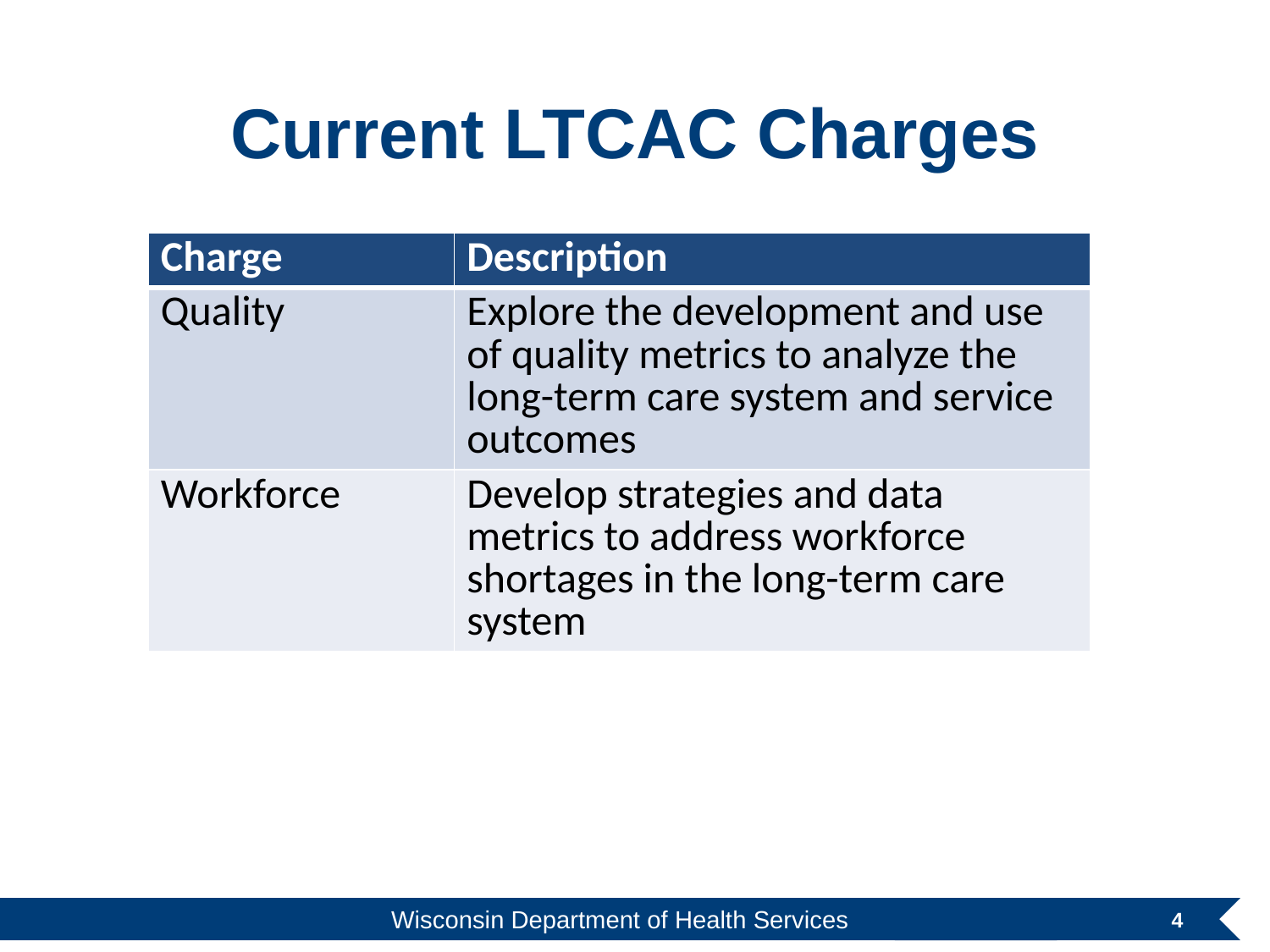

# Current LTCAC Charges
| Charge | Description |
| --- | --- |
| Quality | Explore the development and use of quality metrics to analyze the long-term care system and service outcomes |
| Workforce | Develop strategies and data metrics to address workforce shortages in the long-term care system |